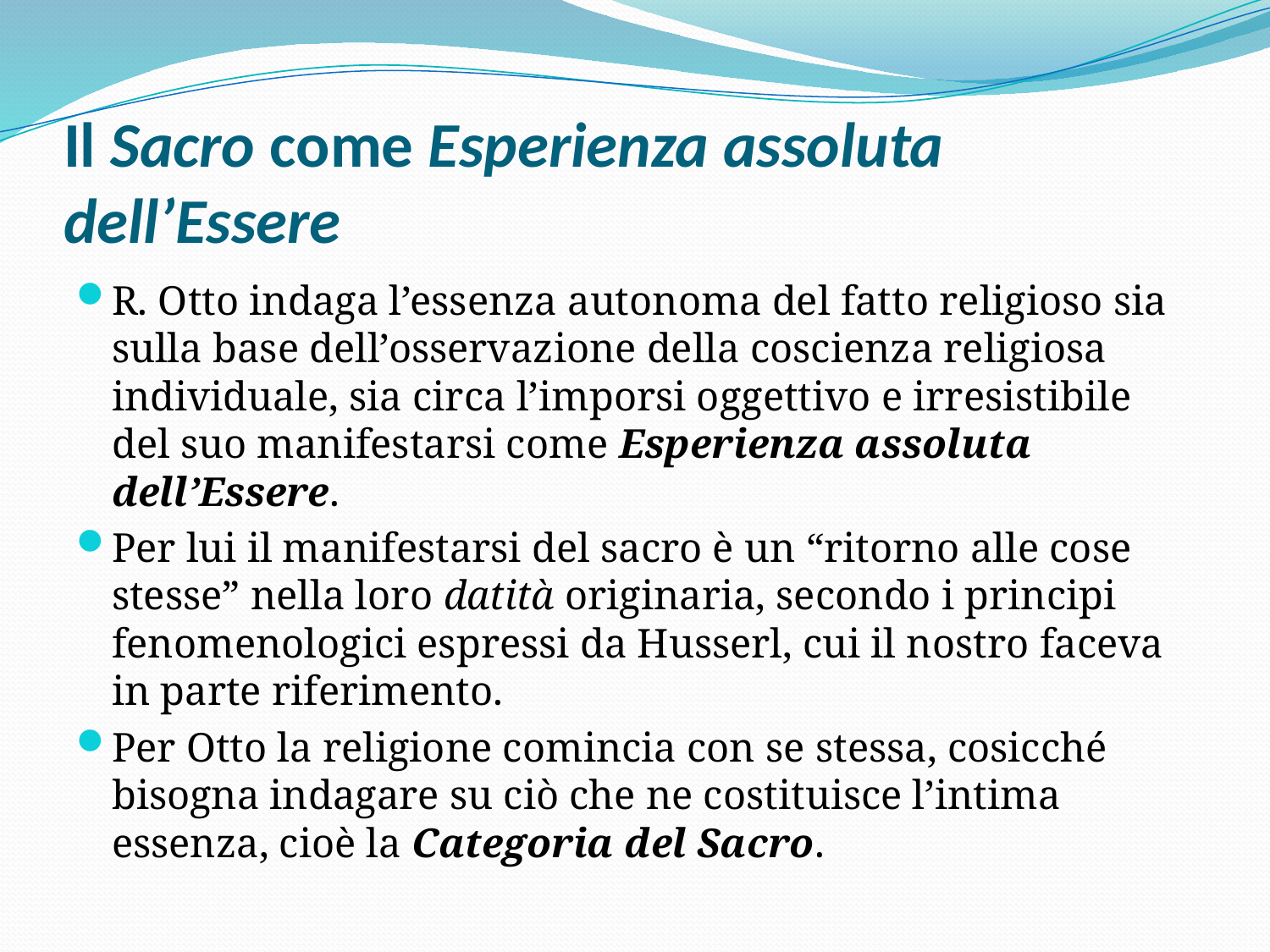

# Il Sacro come Esperienza assoluta dell’Essere
R. Otto indaga l’essenza autonoma del fatto religioso sia sulla base dell’osservazione della coscienza religiosa individuale, sia circa l’imporsi oggettivo e irresistibile del suo manifestarsi come Esperienza assoluta dell’Essere.
Per lui il manifestarsi del sacro è un “ritorno alle cose stesse” nella loro datità originaria, secondo i principi fenomenologici espressi da Husserl, cui il nostro faceva in parte riferimento.
Per Otto la religione comincia con se stessa, cosicché bisogna indagare su ciò che ne costituisce l’intima essenza, cioè la Categoria del Sacro.